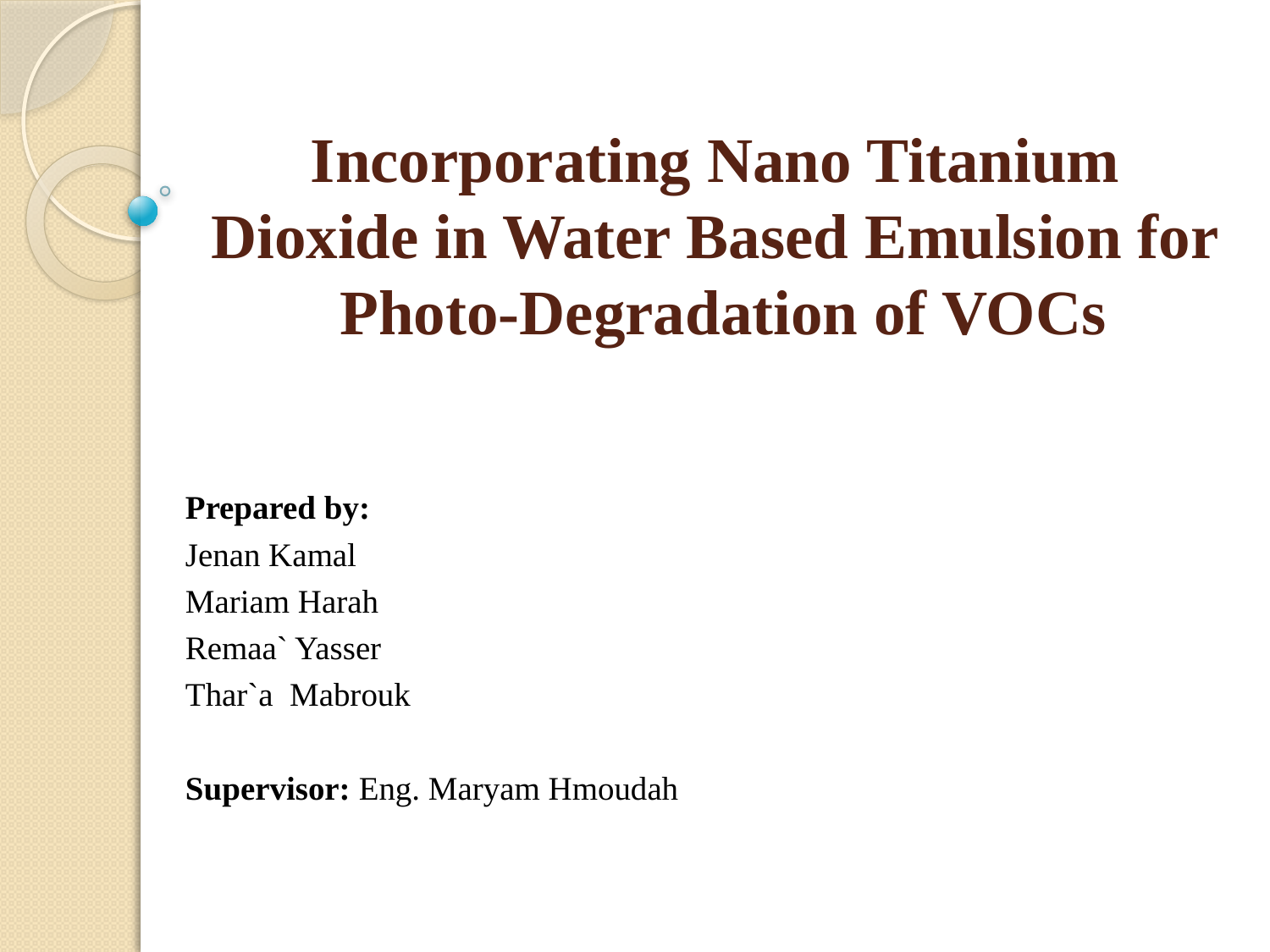

# Incorporating Nano Titanium Dioxide in Water Based Emulsion for Photo-Degradation of VOCs
Prepared by:
Jenan Kamal
Mariam Harah
Remaa` Yasser
Thar`a  Mabrouk

Supervisor: Eng. Maryam Hmoudah